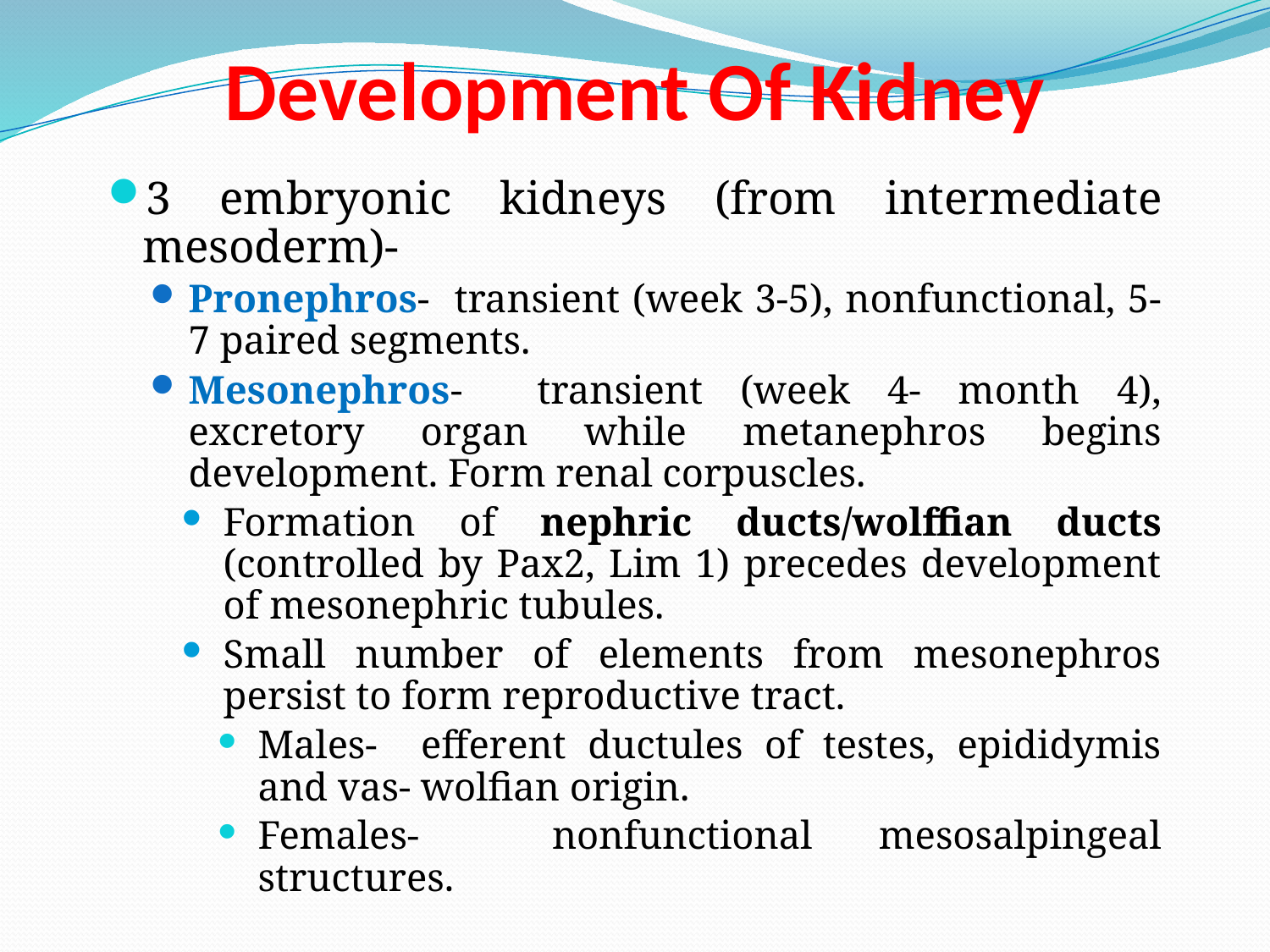

# Development Of Kidney
0
3 embryonic kidneys (from intermediate mesoderm)-
Pronephros-  transient (week 3-5), nonfunctional, 5-7 paired segments.
Mesonephros-  transient (week 4- month 4), excretory organ while metanephros begins development. Form renal corpuscles.
Formation of nephric ducts/wolffian ducts (controlled by Pax2, Lim 1) precedes development of mesonephric tubules.
Small number of elements from mesonephros persist to form reproductive tract.
Males-  efferent ductules of testes, epididymis and vas- wolfian origin.
Females-  nonfunctional mesosalpingeal structures.